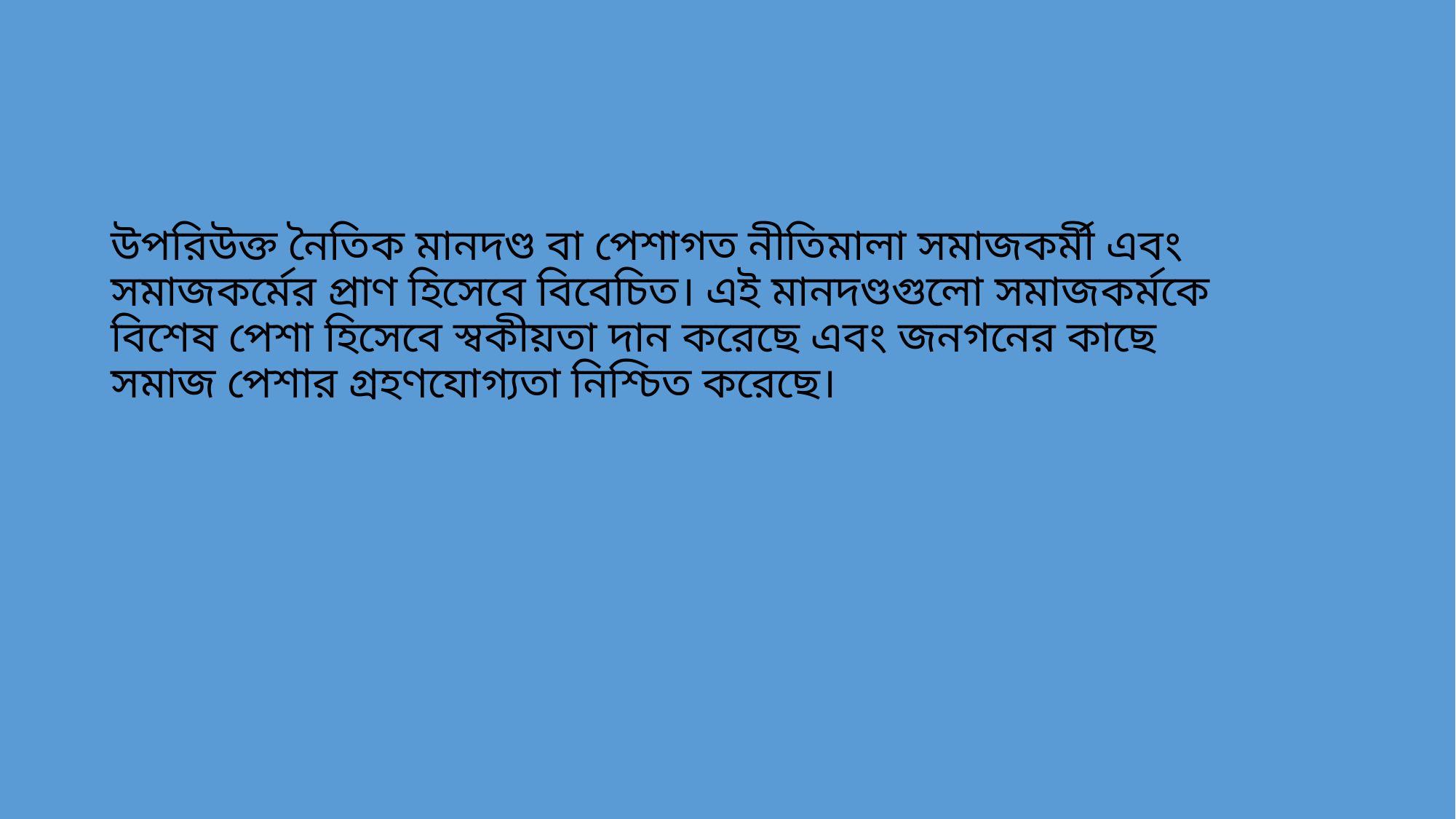

উপরিউক্ত নৈতিক মানদণ্ড বা পেশাগত নীতিমালা সমাজকর্মী এবং সমাজকর্মের প্রাণ হিসেবে বিবেচিত। এই মানদণ্ডগুলো সমাজকর্মকে বিশেষ পেশা হিসেবে স্বকীয়তা দান করেছে এবং জনগনের কাছে সমাজ পেশার গ্রহণযোগ্যতা নিশ্চিত করেছে।